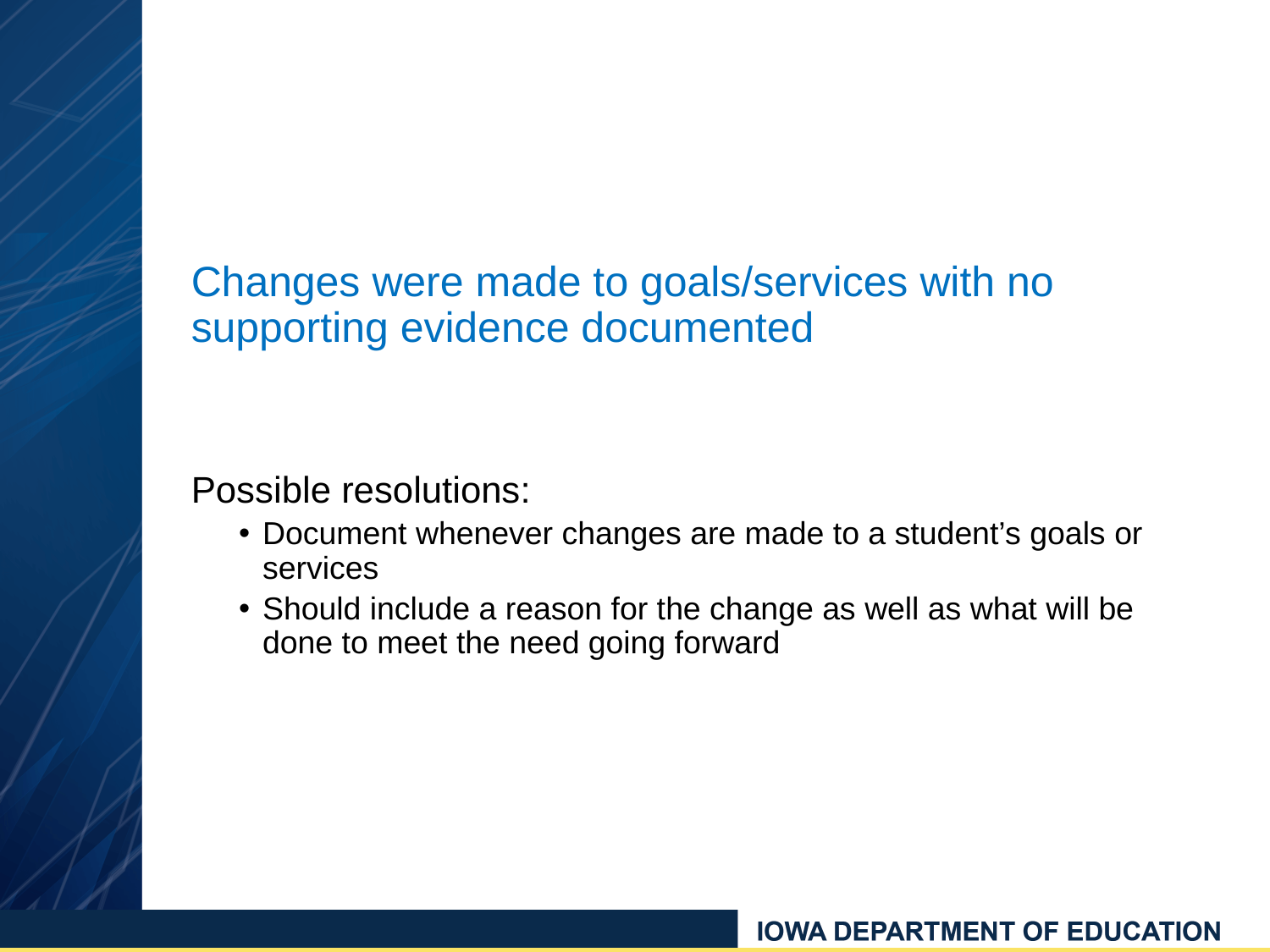

Changes were made to goals/services with no supporting evidence documented

Possible resolutions:
Document whenever changes are made to a student’s goals or services
Should include a reason for the change as well as what will be done to meet the need going forward